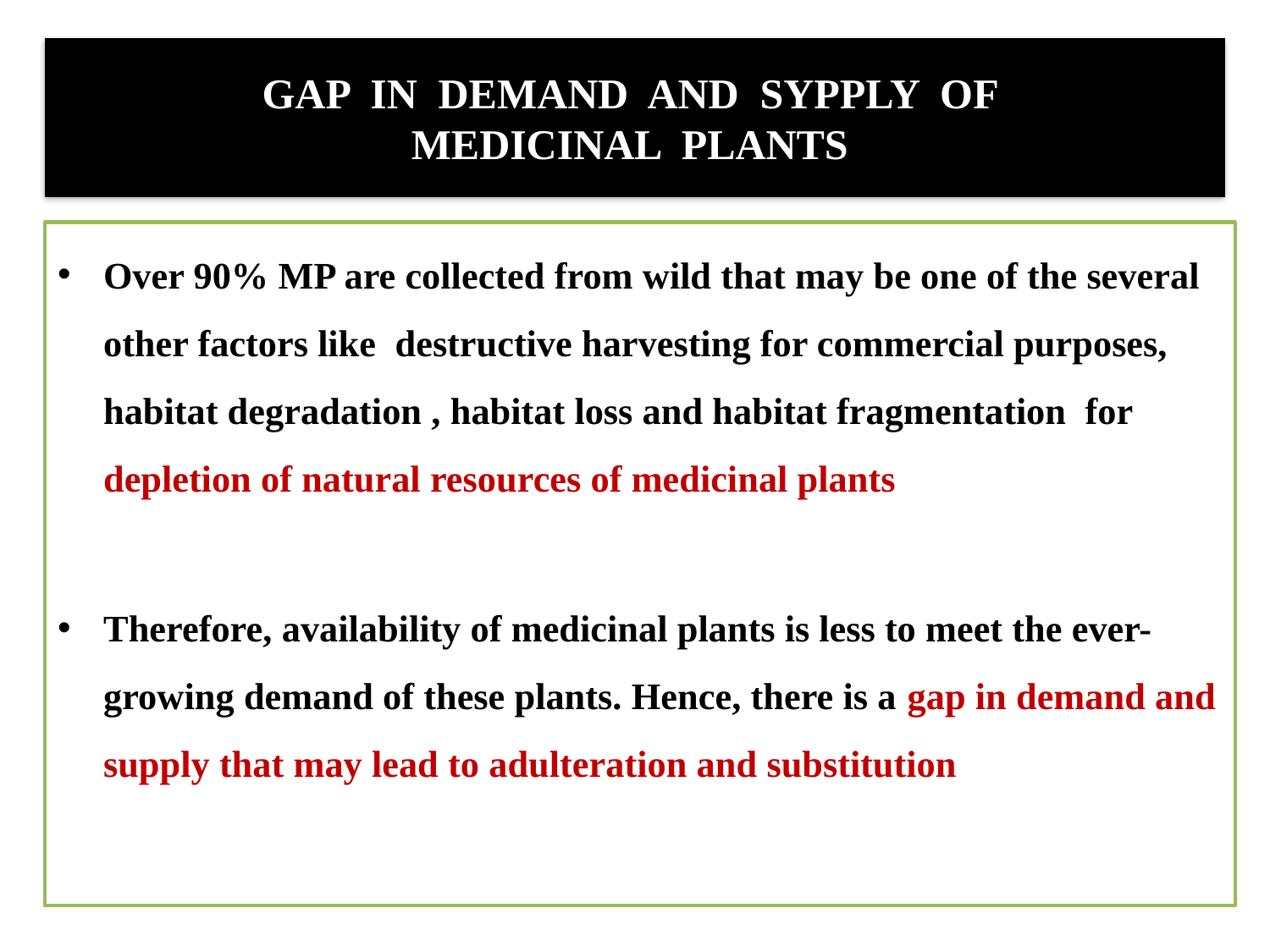

# GAP  IN  DEMAND  AND  SYPPLY  OF MEDICINAL  PLANTS
Over 90% MP are collected from wild that may be one of the several other factors like  destructive harvesting for commercial purposes, habitat degradation , habitat loss and habitat fragmentation  for depletion of natural resources of medicinal plants

Therefore, availability of medicinal plants is less to meet the ever-growing demand of these plants. Hence, there is a gap in demand and supply that may lead to adulteration and substitution of genuine material